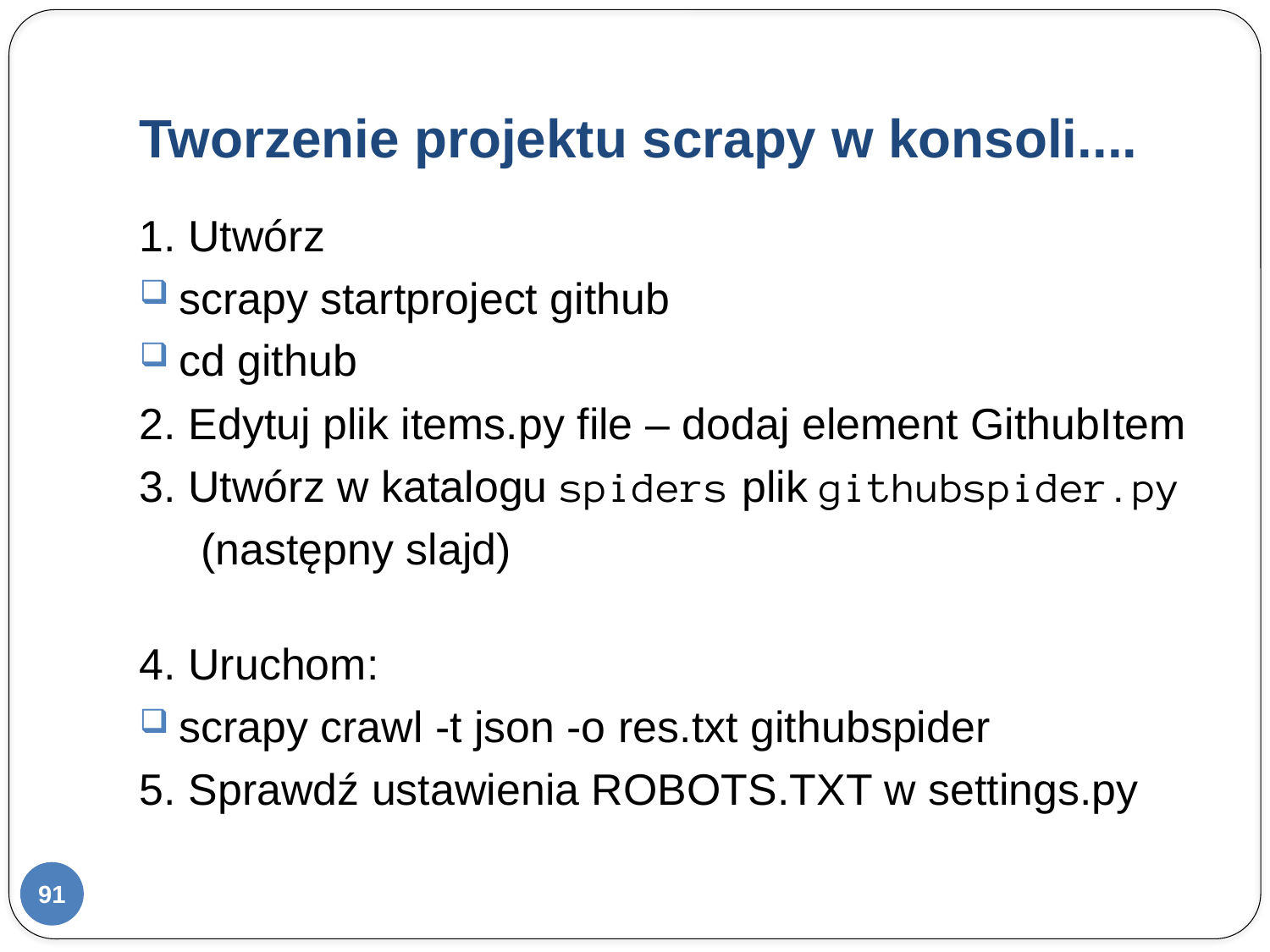

# Tworzenie projektu scrapy w konsoli....
1. Utwórz
scrapy startproject github
cd github
2. Edytuj plik items.py file – dodaj element GithubItem
3. Utwórz w katalogu spiders plik githubspider.py
     (następny slajd)
4. Uruchom:
scrapy crawl -t json -o res.txt githubspider
5. Sprawdź ustawienia ROBOTS.TXT w settings.py

91